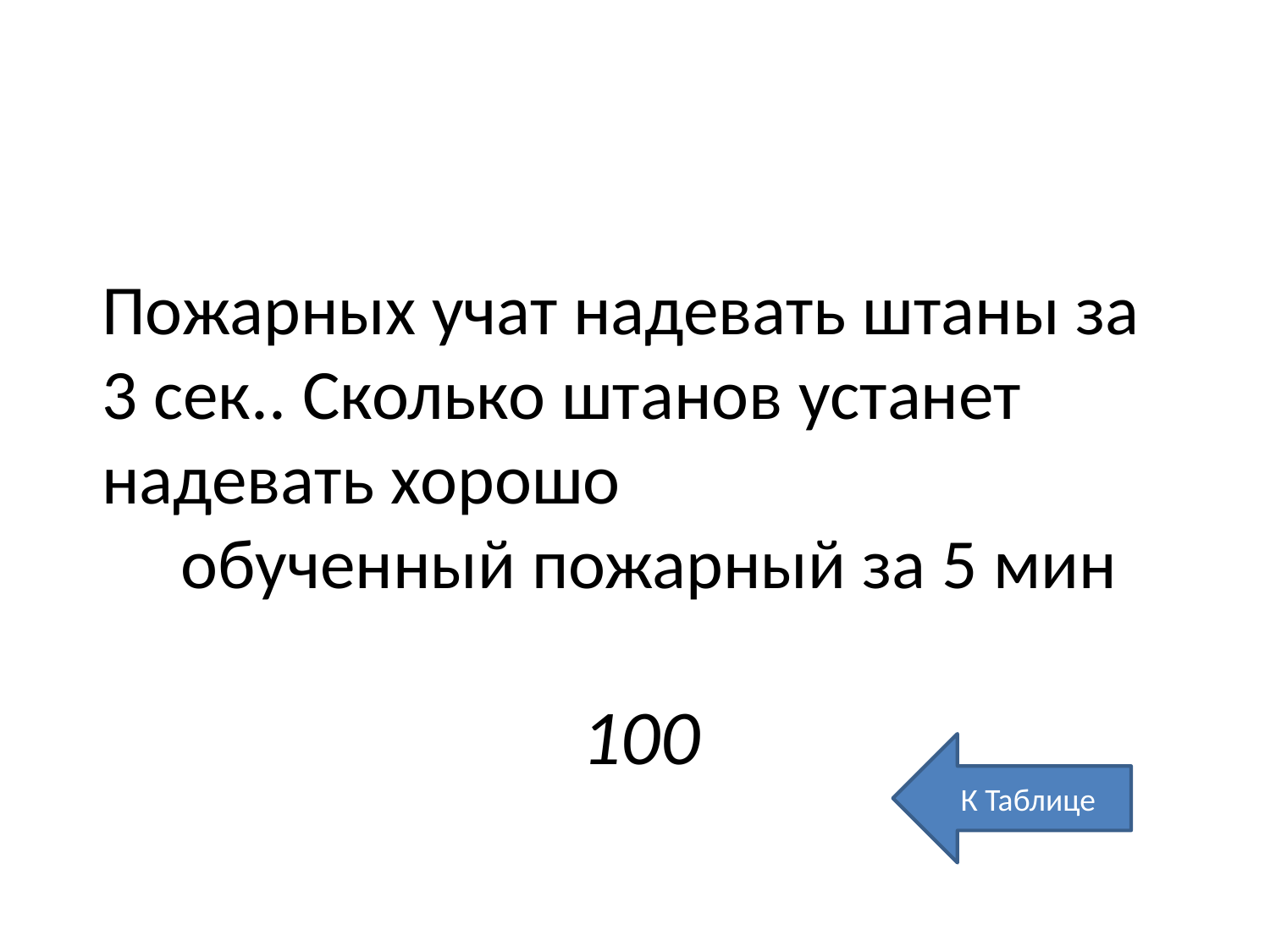

Пожарных учат надевать штаны за 3 сек.. Сколько штанов устанет надевать хорошо
     обученный пожарный за 5 мин
# 100
К Таблице